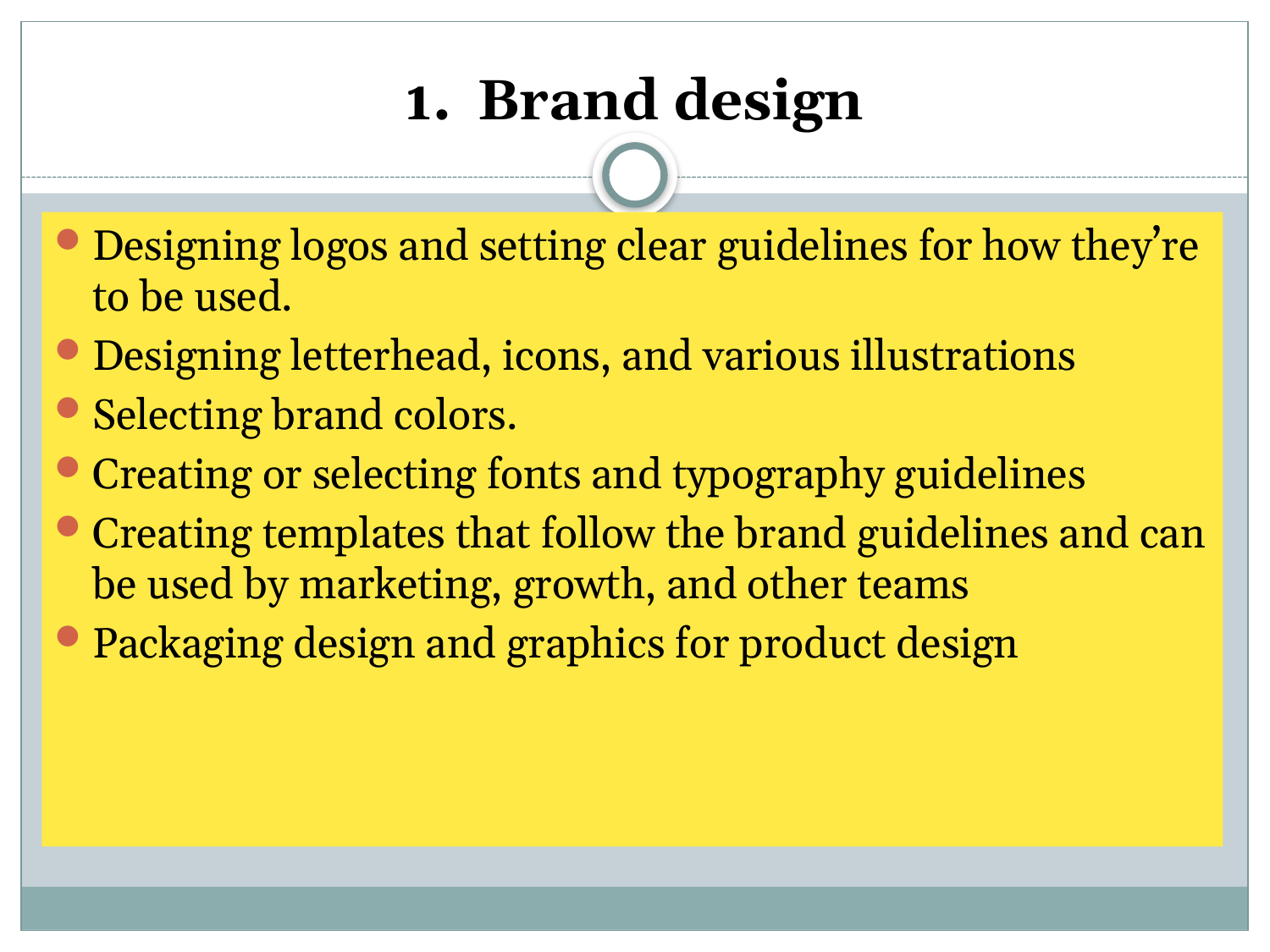

# Brand design
Designing logos and setting clear guidelines for how they’re to be used.
Designing letterhead, icons, and various illustrations
Selecting brand colors.
Creating or selecting fonts and typography guidelines
Creating templates that follow the brand guidelines and can be used by marketing, growth, and other teams
Packaging design and graphics for product design